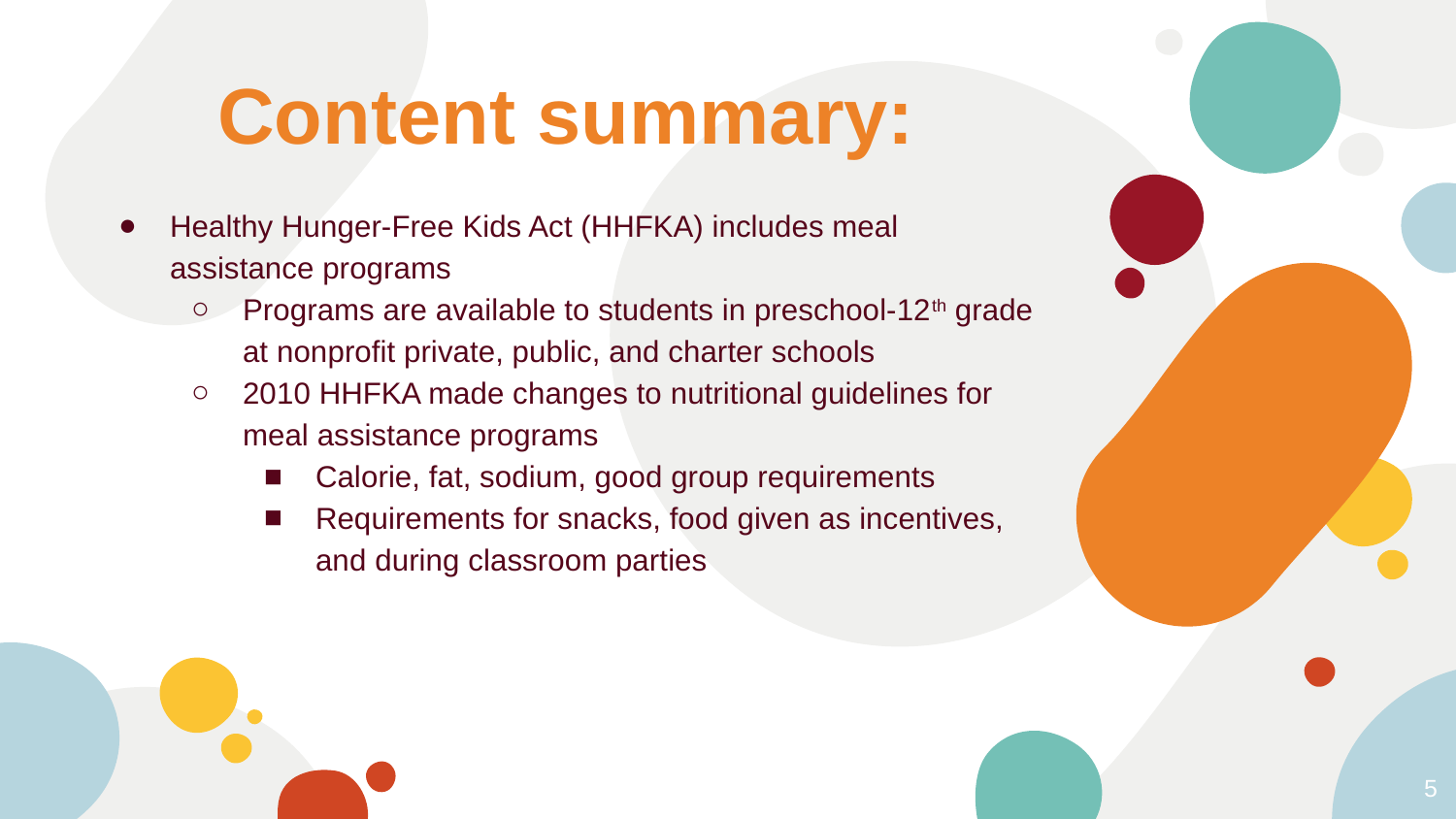

# Content summary:
Healthy Hunger-Free Kids Act (HHFKA) includes meal assistance programs
Programs are available to students in preschool-12th grade at nonprofit private, public, and charter schools
2010 HHFKA made changes to nutritional guidelines for meal assistance programs
Calorie, fat, sodium, good group requirements
Requirements for snacks, food given as incentives, and during classroom parties
5